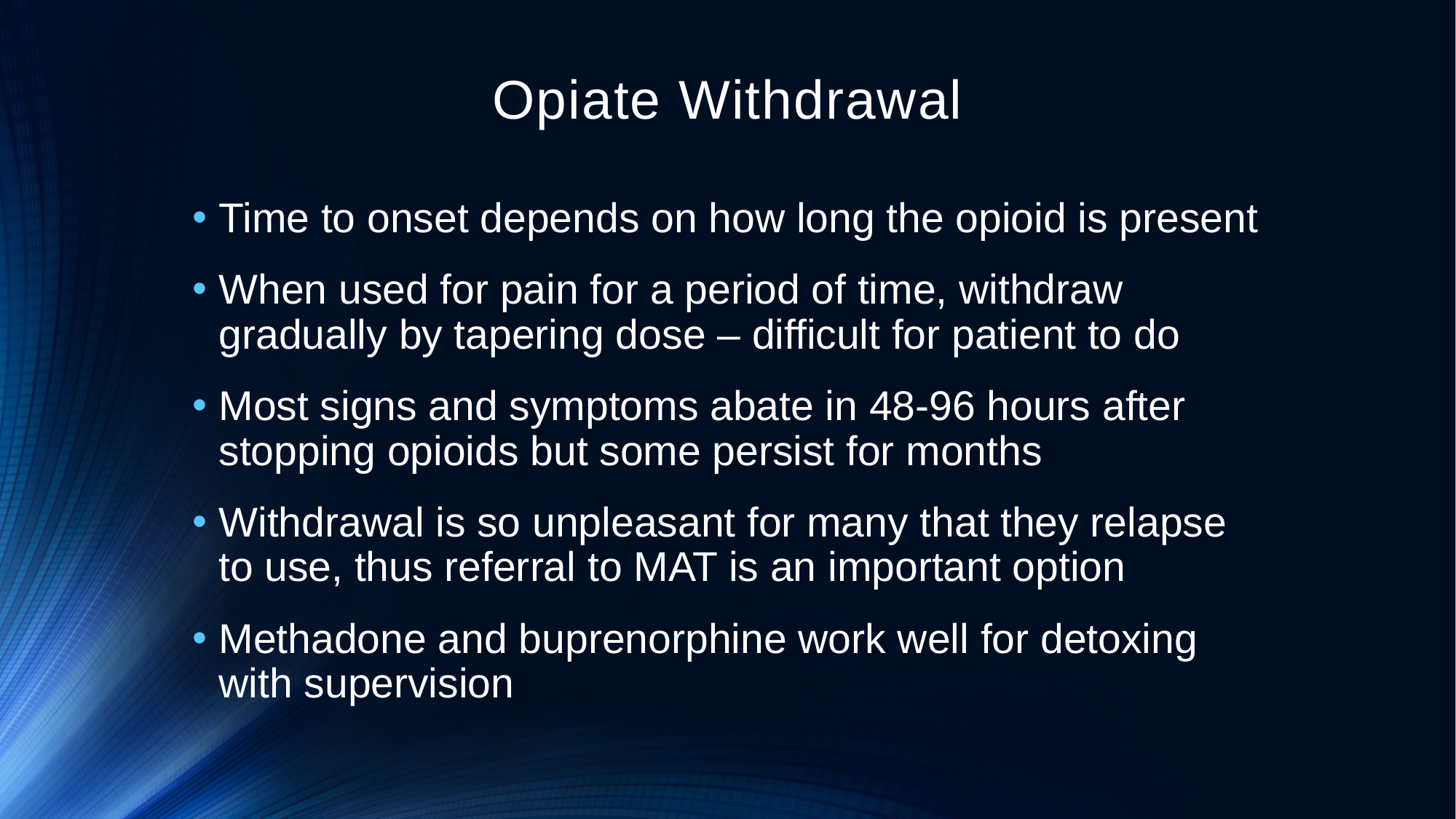

# Opiate Withdrawal
Time to onset depends on how long the opioid is present
When used for pain for a period of time, withdraw gradually by tapering dose – difficult for patient to do
Most signs and symptoms abate in 48-96 hours after stopping opioids but some persist for months
Withdrawal is so unpleasant for many that they relapse to use, thus referral to MAT is an important option
Methadone and buprenorphine work well for detoxing with supervision